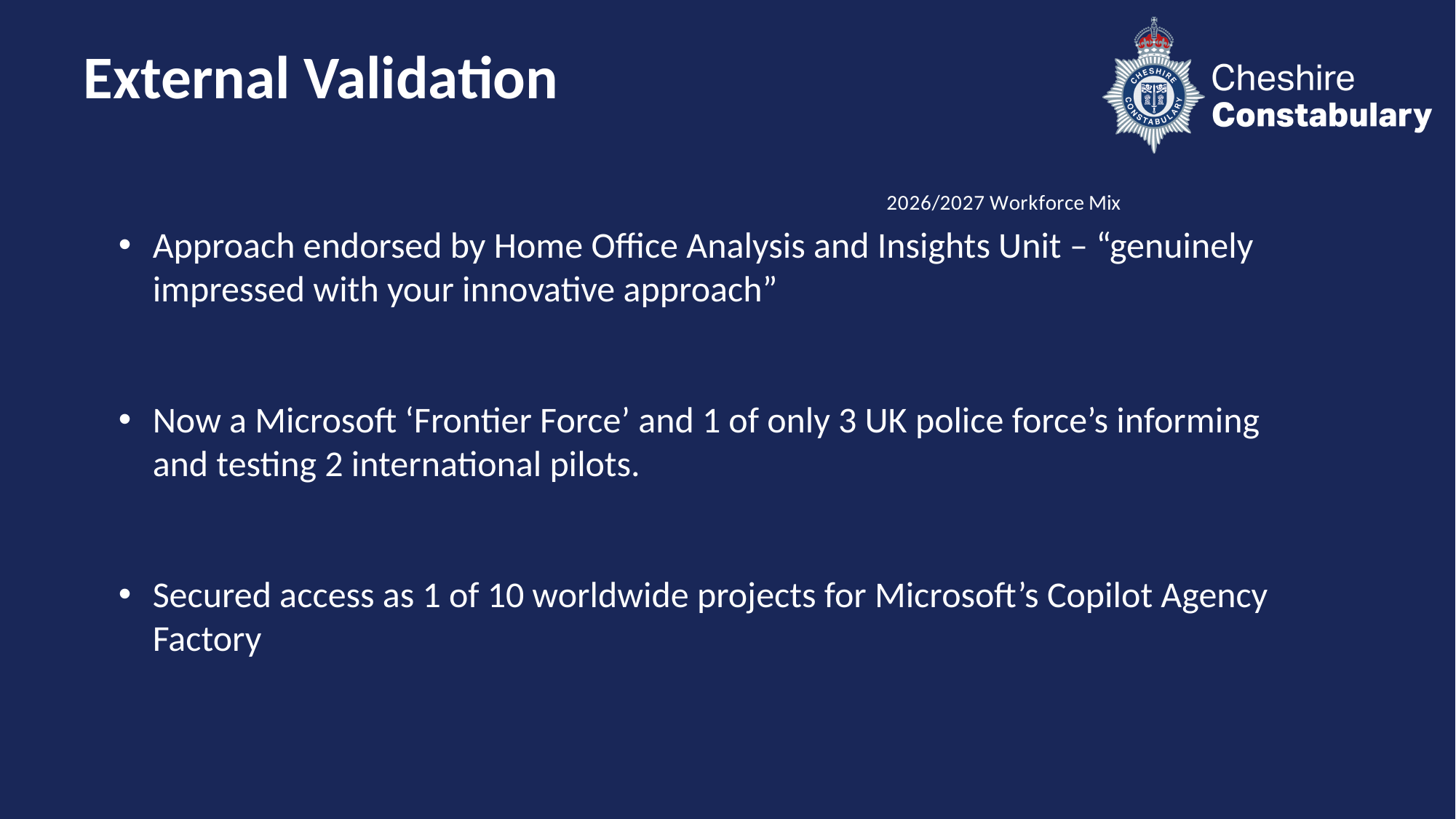

# External Validation

### Chart: 2026/2027 Workforce Mix

| Category |
|---|

### Chart

| Category |
|---|
Approach endorsed by Home Office Analysis and Insights Unit – “genuinely impressed with your innovative approach”

Now a Microsoft ‘Frontier Force’ and 1 of only 3 UK police force’s informing and testing 2 international pilots.

Secured access as 1 of 10 worldwide projects for Microsoft’s Copilot Agency Factory